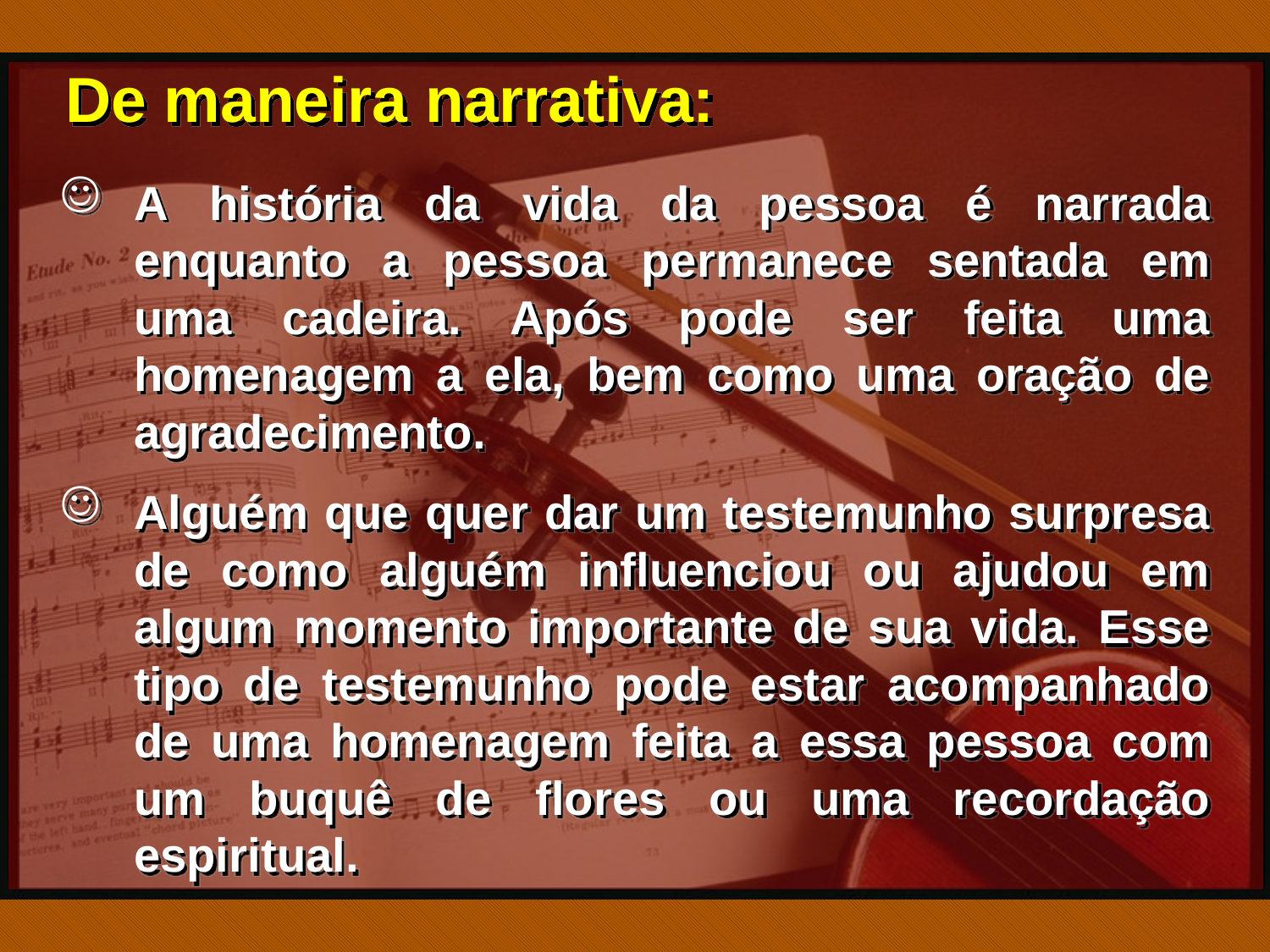

De maneira narrativa:
A história da vida da pessoa é narrada enquanto a pessoa permanece sentada em uma cadeira. Após pode ser feita uma homenagem a ela, bem como uma oração de agradecimento.
Alguém que quer dar um testemunho surpresa de como alguém influenciou ou ajudou em algum momento importante de sua vida. Esse tipo de testemunho pode estar acompanhado de uma homenagem feita a essa pessoa com um buquê de flores ou uma recordação espiritual.